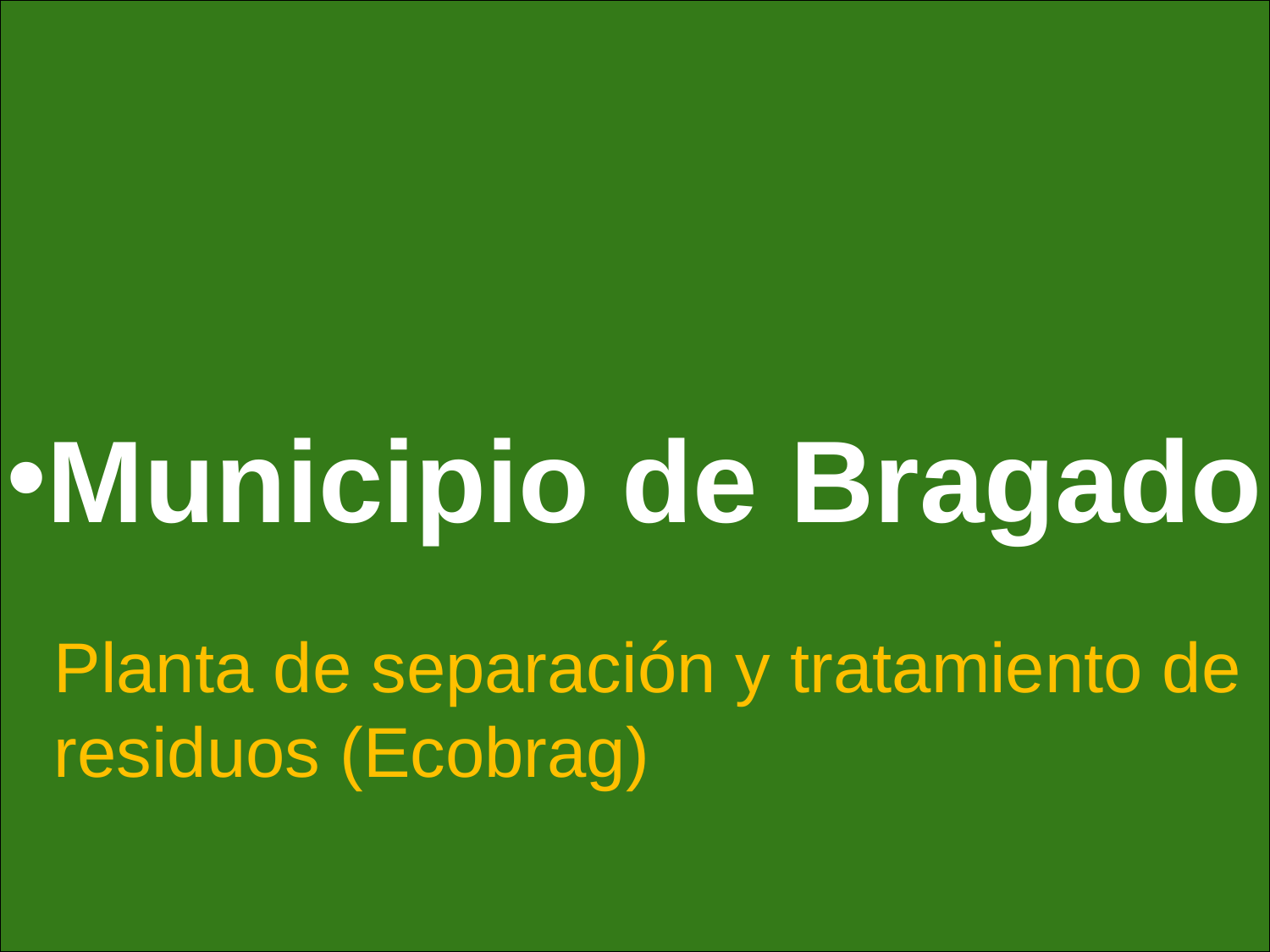

Municipio de Bragado
#

Planta de separación y tratamiento de
residuos (Ecobrag)